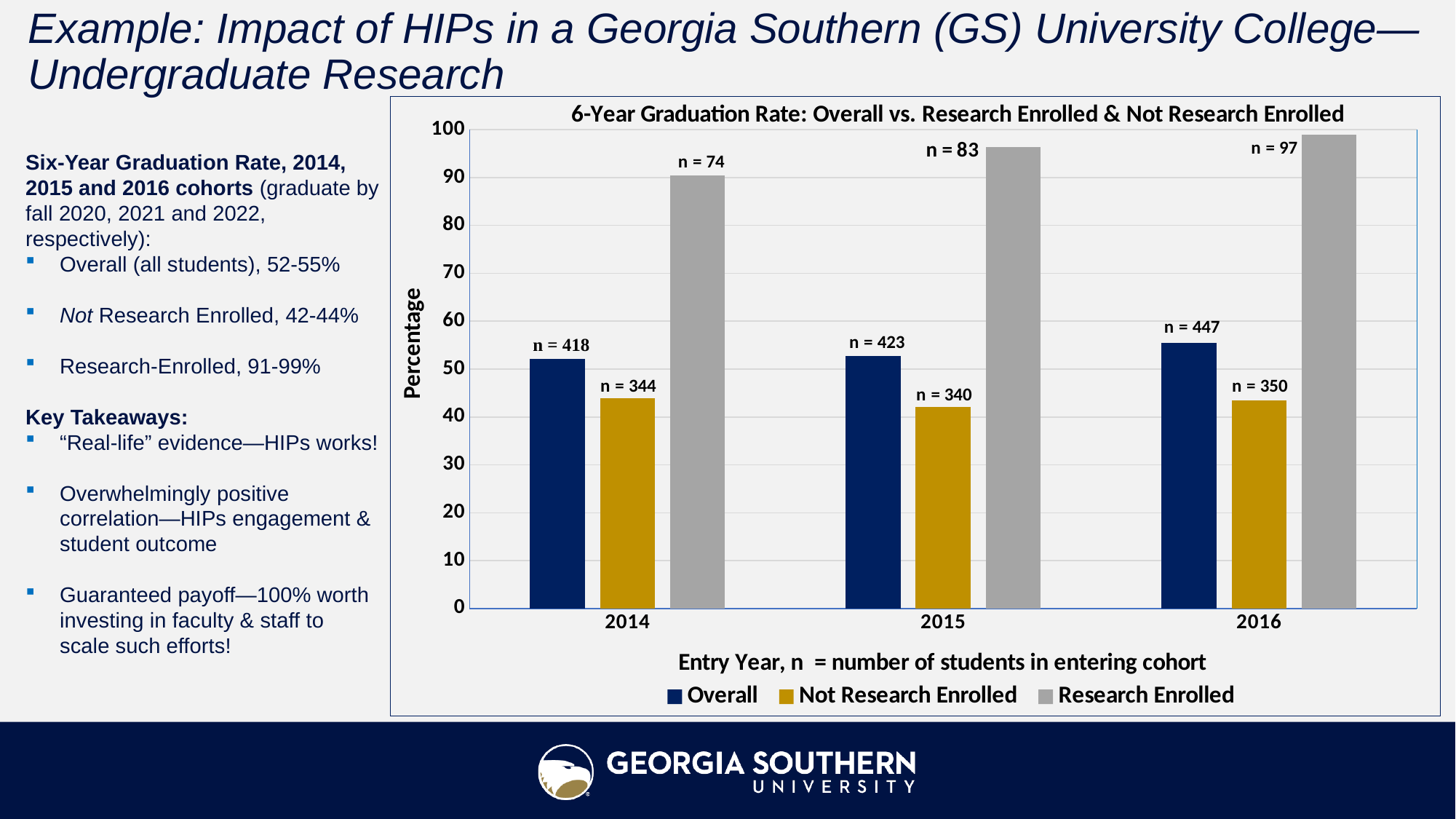

Example: Impact of HIPs in a Georgia Southern (GS) University College—Undergraduate Research

### Chart: 6-Year Graduation Rate: Overall vs. Research Enrolled & Not Research Enrolled

| Category | Overall | Not Research Enrolled | Research Enrolled |
|---|---|---|---|
| 2014 | 52.2 | 43.9 | 90.5 |
| 2015 | 52.7 | 42.1 | 96.4 |
| 2016 | 55.5 | 43.4 | 99.0 |
Six-Year Graduation Rate, 2014, 2015 and 2016 cohorts (graduate by fall 2020, 2021 and 2022, respectively):
Overall (all students), 52-55%

Not Research Enrolled, 42-44%

Research-Enrolled, 91-99%

Key Takeaways:
“Real-life” evidence—HIPs works!

Overwhelmingly positive correlation—HIPs engagement & student outcome

Guaranteed payoff—100% worth investing in faculty & staff to scale such efforts!